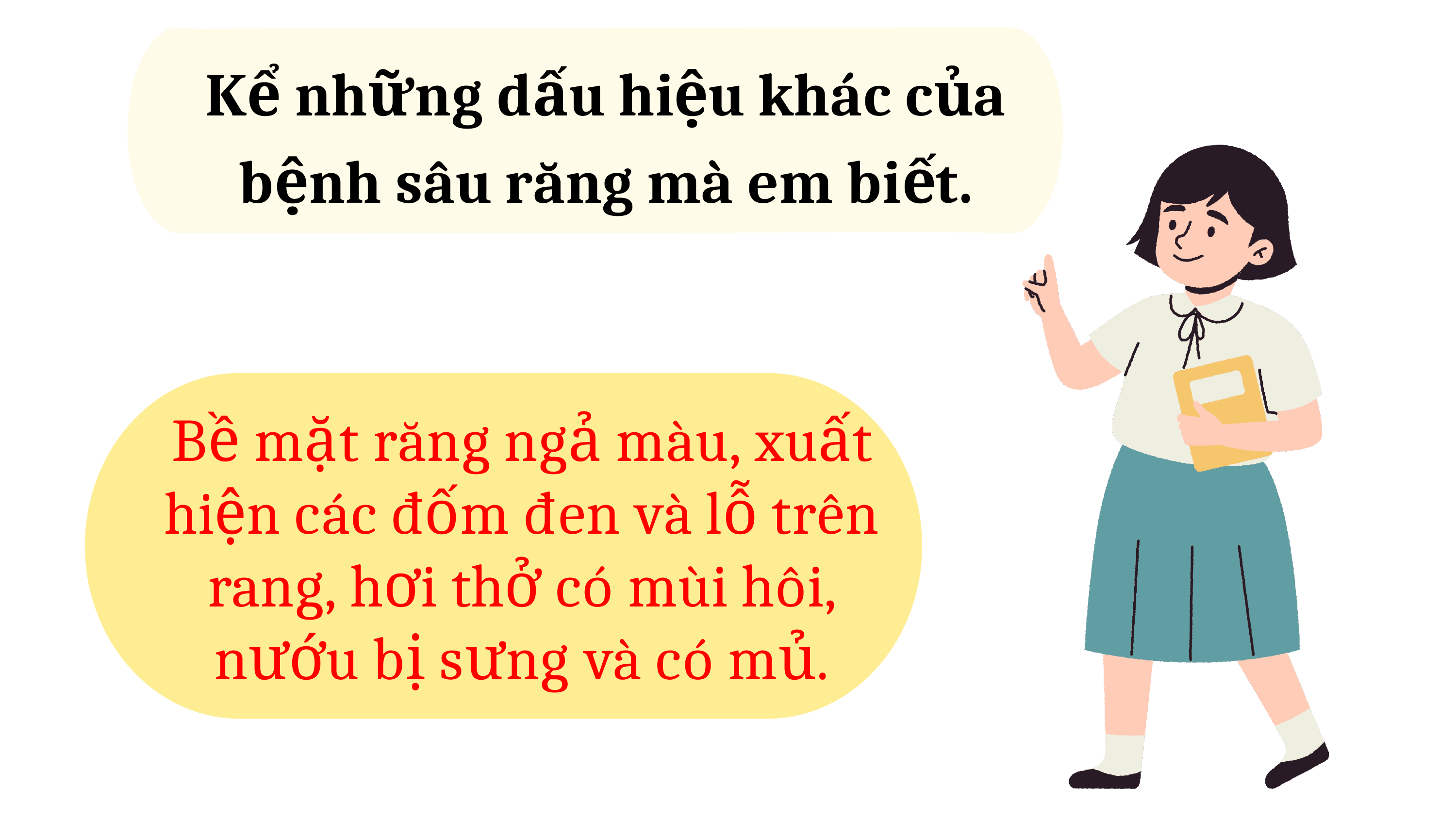

Kể những dấu hiệu khác của bệnh sâu răng mà em biết.

Bề mặt răng ngả màu, xuất hiện các đốm đen và lỗ trên rang, hơi thở có mùi hôi, nướu bị sưng và có mủ.